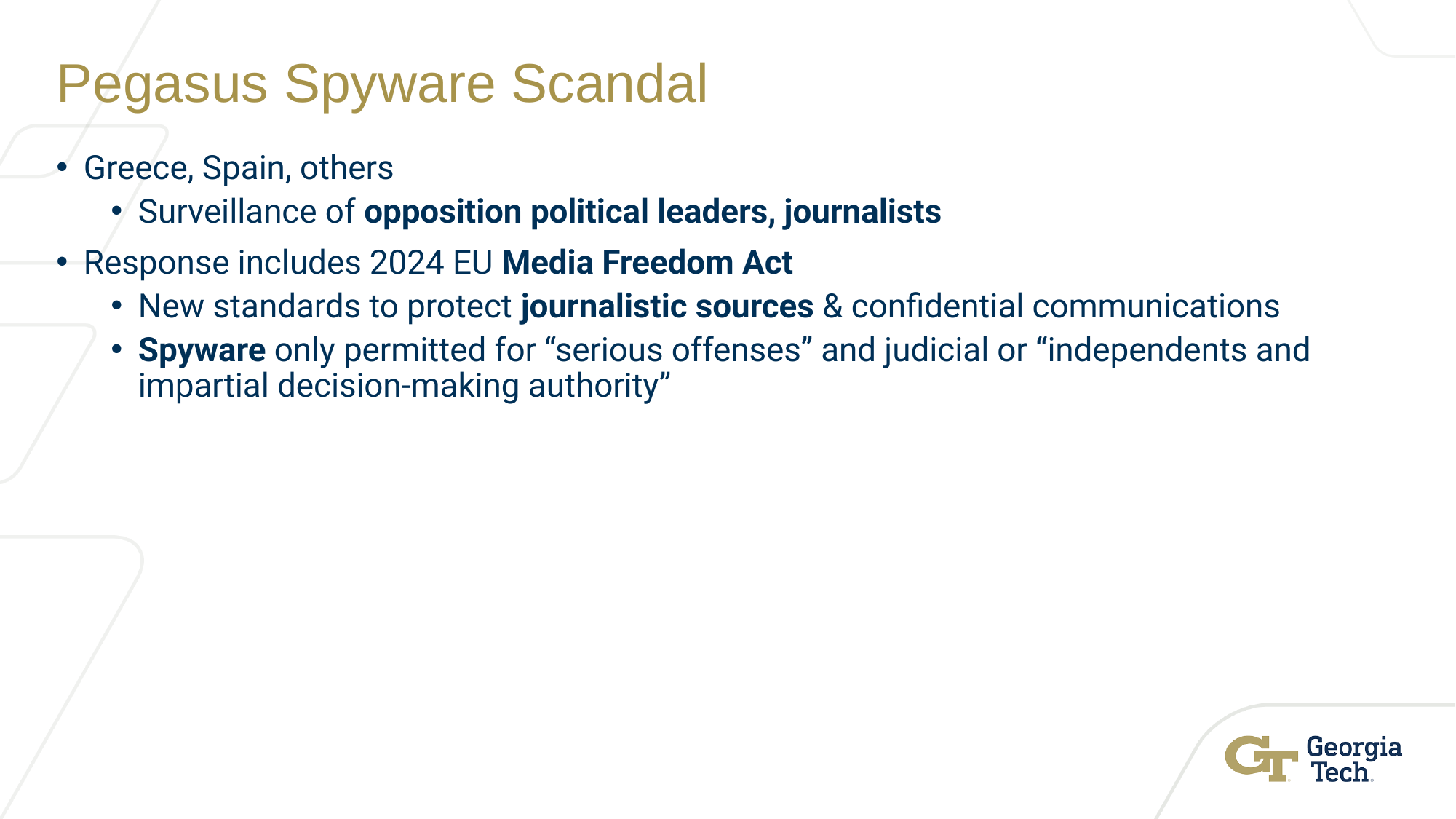

# Pegasus Spyware Scandal
Greece, Spain, others
Surveillance of opposition political leaders, journalists
Response includes 2024 EU Media Freedom Act
New standards to protect journalistic sources & confidential communications
Spyware only permitted for “serious offenses” and judicial or “independents and impartial decision-making authority”